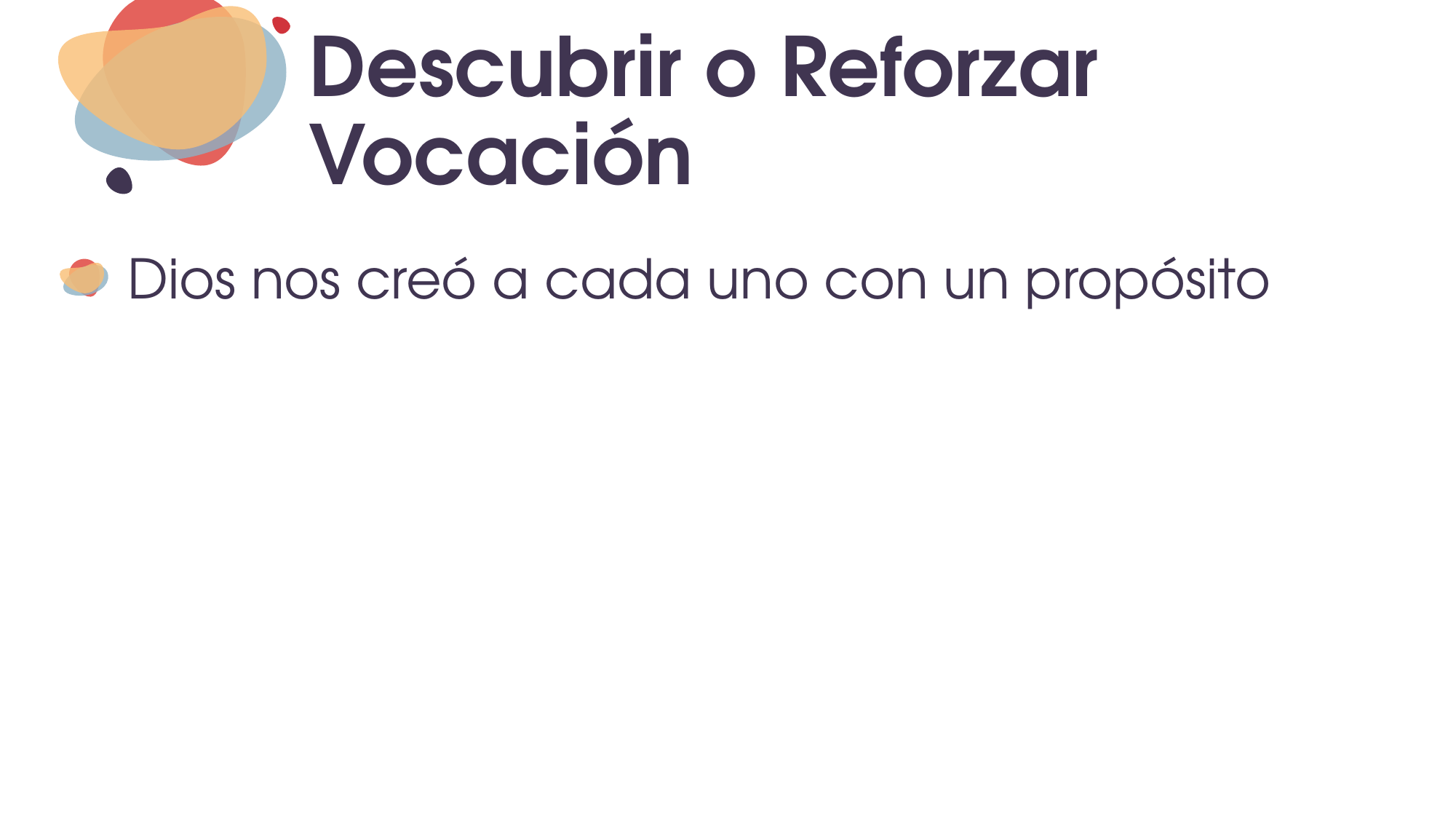

# Descubrir o Reforzar Vocación
Dios nos creó a cada uno con un propósito